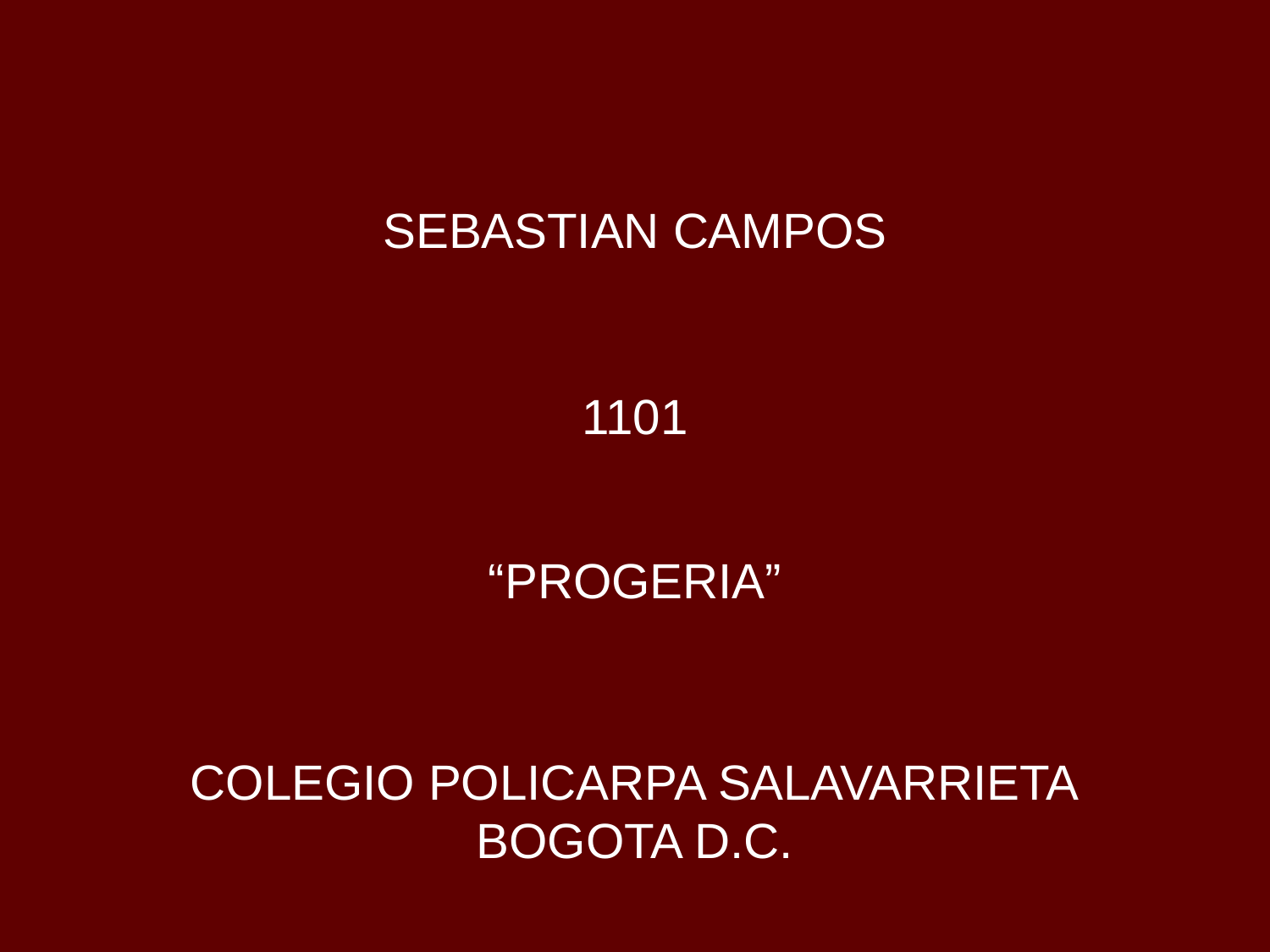

SEBASTIAN CAMPOS
1101
“PROGERIA”
COLEGIO POLICARPA SALAVARRIETA
BOGOTA D.C.